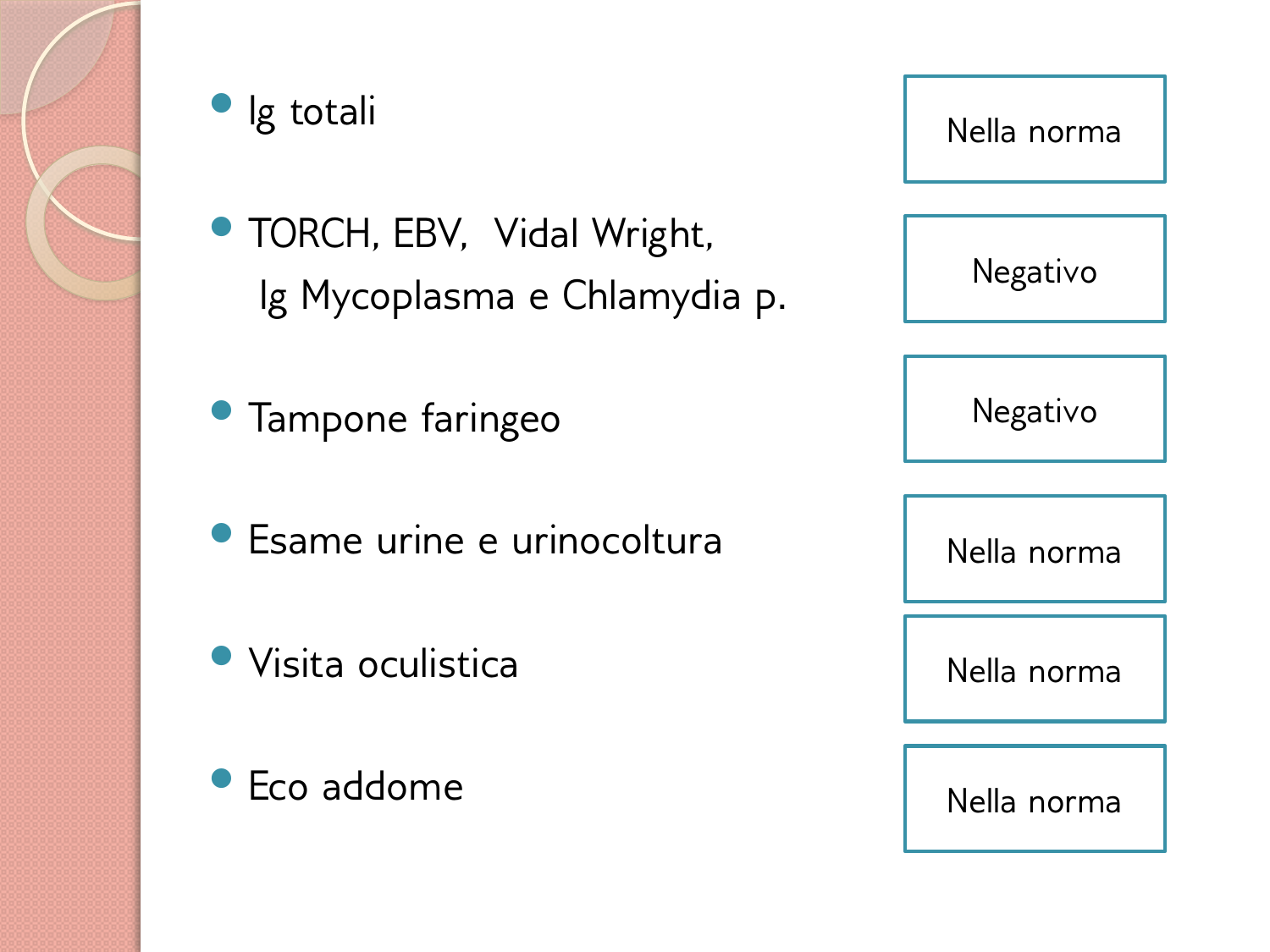

Ig totali

TORCH, EBV,  Vidal Wright,
    Ig Mycoplasma e Chlamydia p.

Tampone faringeo

Esame urine e urinocoltura

Visita oculistica

Eco addome

Nella norma

Negativo

Negativo

Nella norma

Nella norma

Nella norma